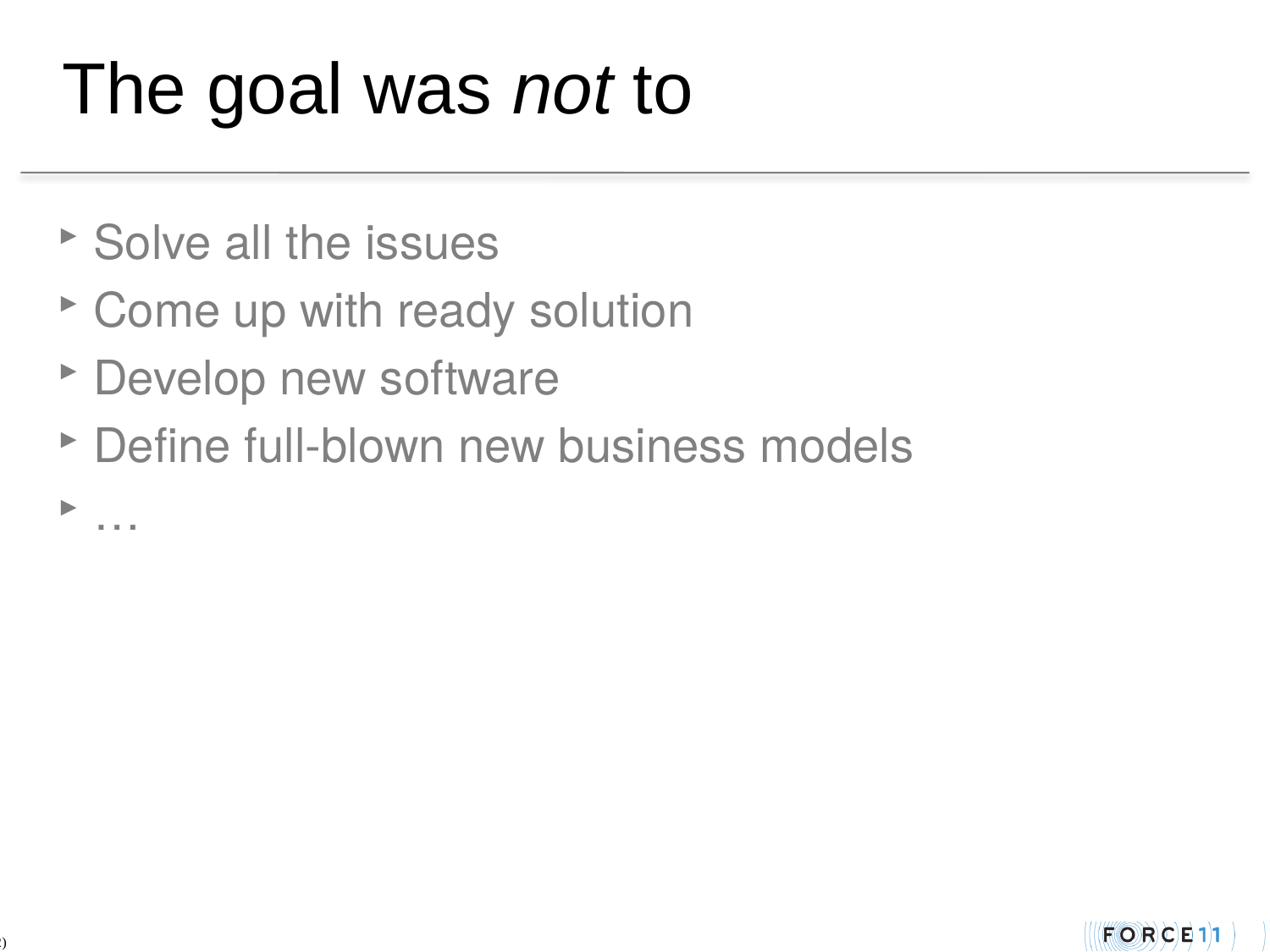

# The goal was not to
Solve all the issues
Come up with ready solution
Develop new software
Define full-blown new business models
…